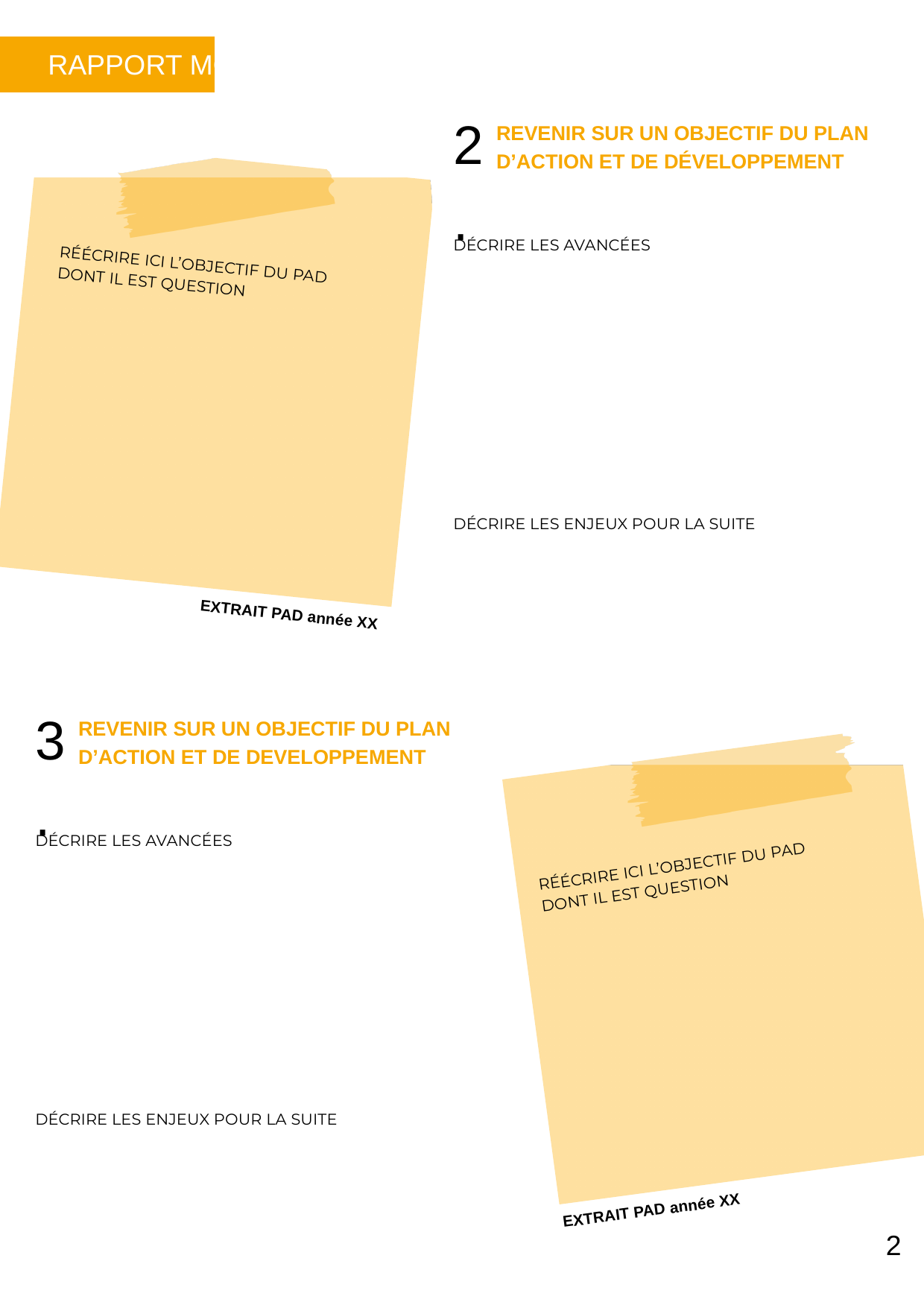

RAPPORT MORAL
2.
REVENIR SUR UN OBJECTIF DU PLAN D’ACTION ET DE DÉVELOPPEMENT

Nos réussites
DÉCRIRE LES AVANCÉES
RÉÉCRIRE ICI L’OBJECTIF DU PAD DONT IL EST QUESTION
Le chemin à parcourir
DÉCRIRE LES ENJEUX POUR LA SUITE
EXTRAIT PAD année XX
3.
REVENIR SUR UN OBJECTIF DU PLAN D’ACTION ET DE DEVELOPPEMENT

Nos réussites
DÉCRIRE LES AVANCÉES
RÉÉCRIRE ICI L’OBJECTIF DU PAD DONT IL EST QUESTION
Le chemin à parcourir
DÉCRIRE LES ENJEUX POUR LA SUITE
EXTRAIT PAD année XX
2